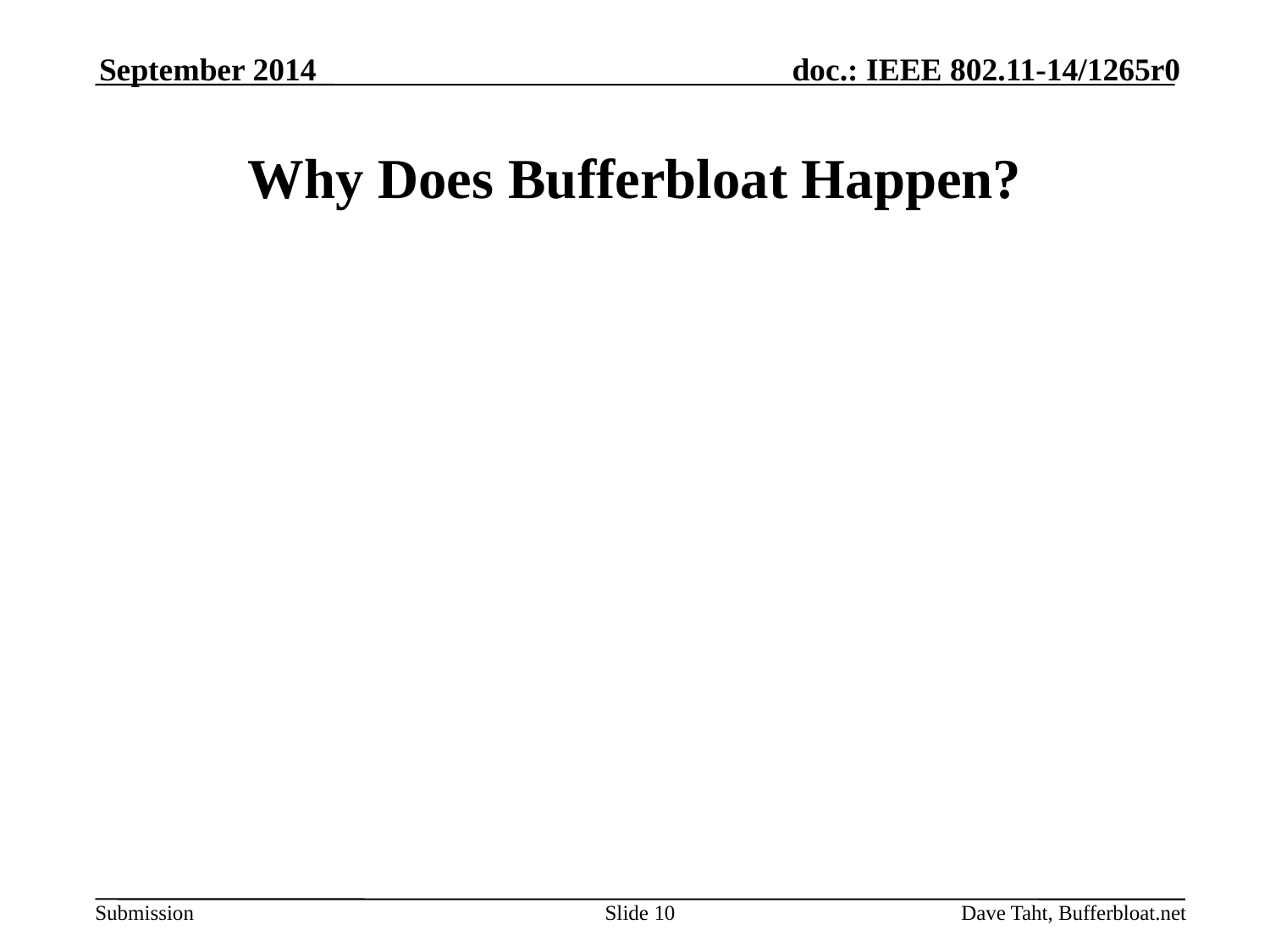

September 2014
# Why Does Bufferbloat Happen?
Slide 10
Dave Taht, Bufferbloat.net